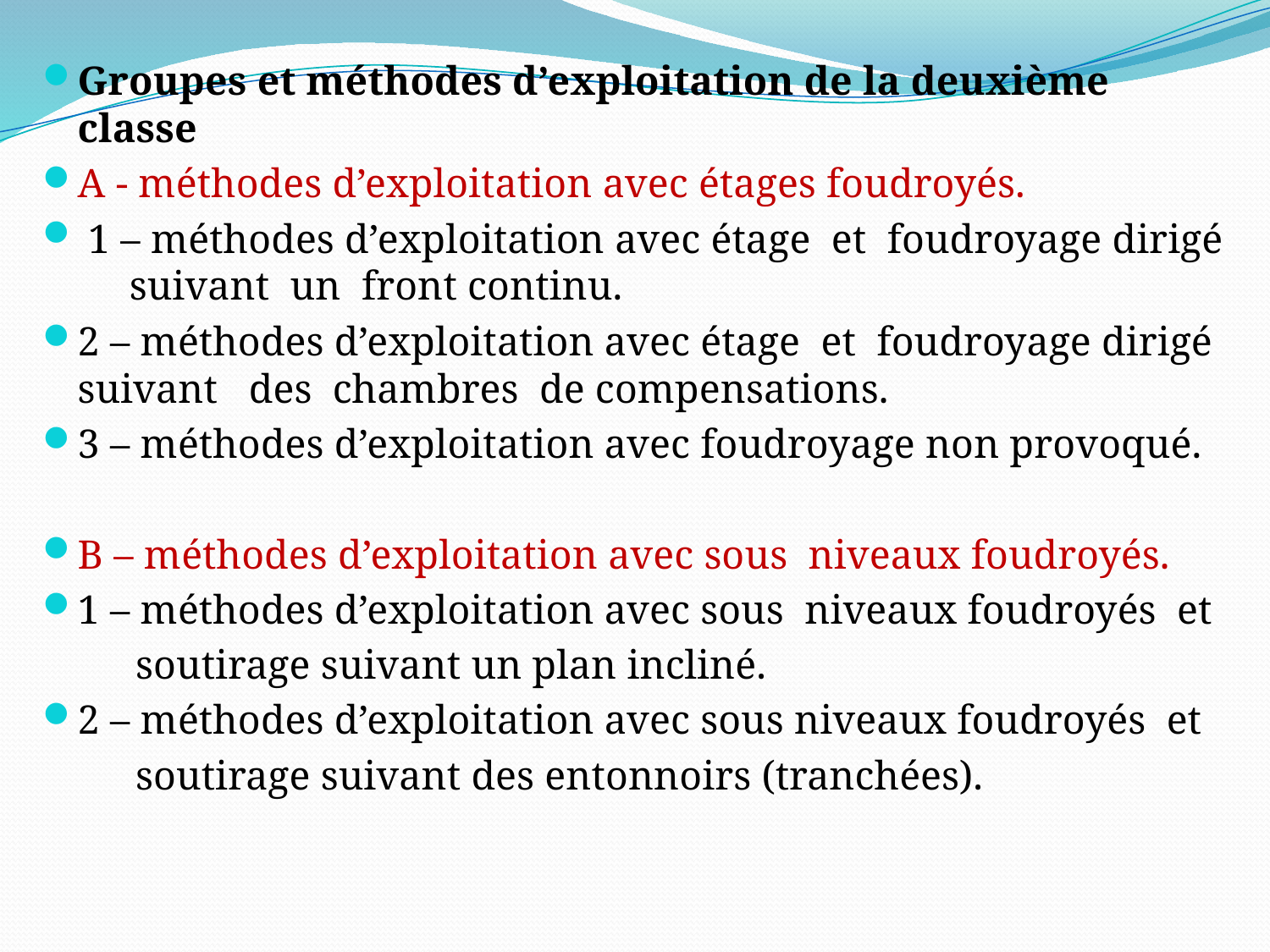

Groupes et méthodes d’exploitation de la deuxième classe
A - méthodes d’exploitation avec étages foudroyés.
 1 – méthodes d’exploitation avec étage  et  foudroyage dirigé      suivant  un  front continu.
2 – méthodes d’exploitation avec étage  et  foudroyage dirigé suivant   des  chambres  de compensations.
3 – méthodes d’exploitation avec foudroyage non provoqué.

B – méthodes d’exploitation avec sous  niveaux foudroyés.
1 – méthodes d’exploitation avec sous  niveaux foudroyés  et
         soutirage suivant un plan incliné.
2 – méthodes d’exploitation avec sous niveaux foudroyés  et
         soutirage suivant des entonnoirs (tranchées).